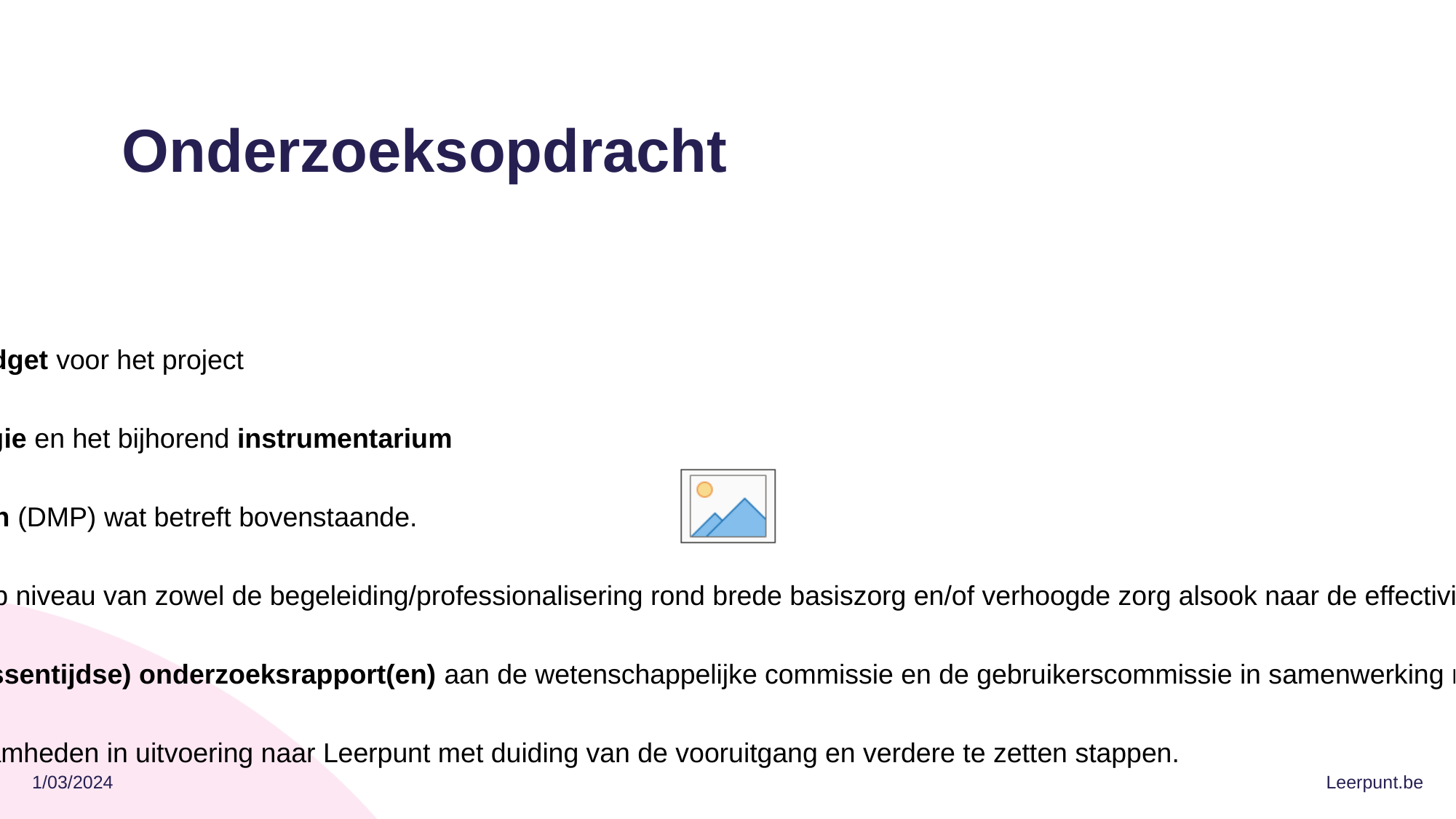

# Onderzoeksopdracht
Volgende stappen worden verwacht in het onderzoek:

De uitwerking van een gedetailleerde timing en budget voor het project

Het ontwikkelen en/of hanteren van een methodologie en het bijhorend instrumentarium

Het opstellen van een helder data management plan (DMP) wat betreft bovenstaande.

Het formuleren van aanbevelingen om effectiviteit op niveau van zowel de begeleiding/professionalisering rond brede basiszorg en/of verhoogde zorg alsook naar de effectiviteit op niveau van de begeleidingsinterventies te verhogen.

Het voorleggen van onderzoeksmaterialen en (tussentijdse) onderzoeksrapport(en) aan de wetenschappelijke commissie en de gebruikerscommissie in samenwerking met het Leerpunt-team.

Tweemaandelijkse terugkoppeling van de werkzaamheden in uitvoering naar Leerpunt met duiding van de vooruitgang en verdere te zetten stappen.